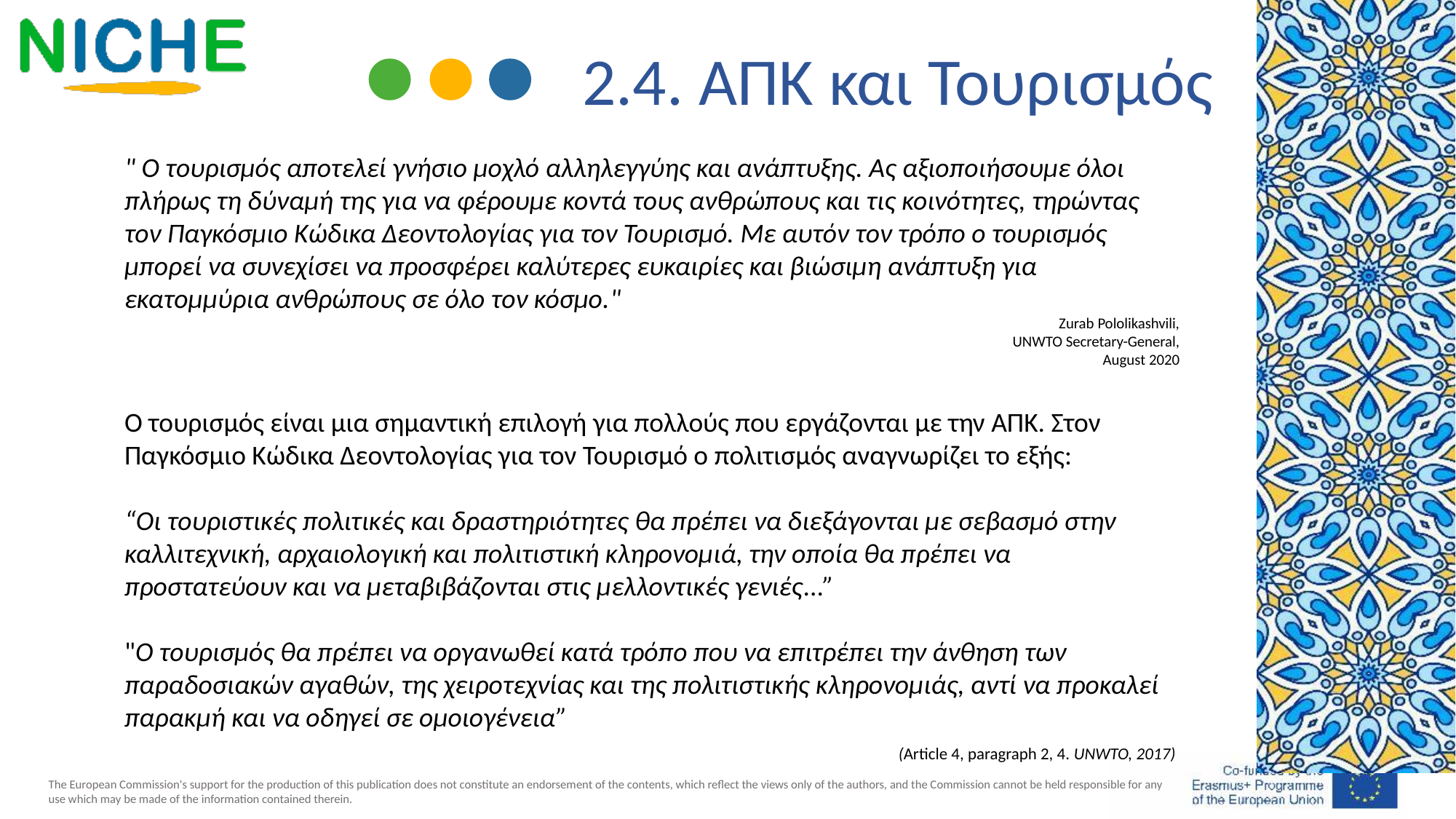

2.4. ΑΠΚ και Τουρισμός

" Ο τουρισμός αποτελεί γνήσιο μοχλό αλληλεγγύης και ανάπτυξης. Ας αξιοποιήσουμε όλοι πλήρως τη δύναμή της για να φέρουμε κοντά τους ανθρώπους και τις κοινότητες, τηρώντας τον Παγκόσμιο Κώδικα Δεοντολογίας για τον Τουρισμό. Με αυτόν τον τρόπο ο τουρισμός μπορεί να συνεχίσει να προσφέρει καλύτερες ευκαιρίες και βιώσιμη ανάπτυξη για εκατομμύρια ανθρώπους σε όλο τον κόσμο."
Zurab Pololikashvili,
UNWTO Secretary-General,
August 2020

Ο τουρισμός είναι μια σημαντική επιλογή για πολλούς που εργάζονται με την ΑΠΚ. Στον Παγκόσμιο Κώδικα Δεοντολογίας για τον Τουρισμό ο πολιτισμός αναγνωρίζει το εξής:

“Οι τουριστικές πολιτικές και δραστηριότητες θα πρέπει να διεξάγονται με σεβασμό στην καλλιτεχνική, αρχαιολογική και πολιτιστική κληρονομιά, την οποία θα πρέπει να προστατεύουν και να μεταβιβάζονται στις μελλοντικές γενιές...”

"Ο τουρισμός θα πρέπει να οργανωθεί κατά τρόπο που να επιτρέπει την άνθηση των παραδοσιακών αγαθών, της χειροτεχνίας και της πολιτιστικής κληρονομιάς, αντί να προκαλεί παρακμή και να οδηγεί σε ομοιογένεια”
 (Article 4, paragraph 2, 4. UNWTO, 2017)